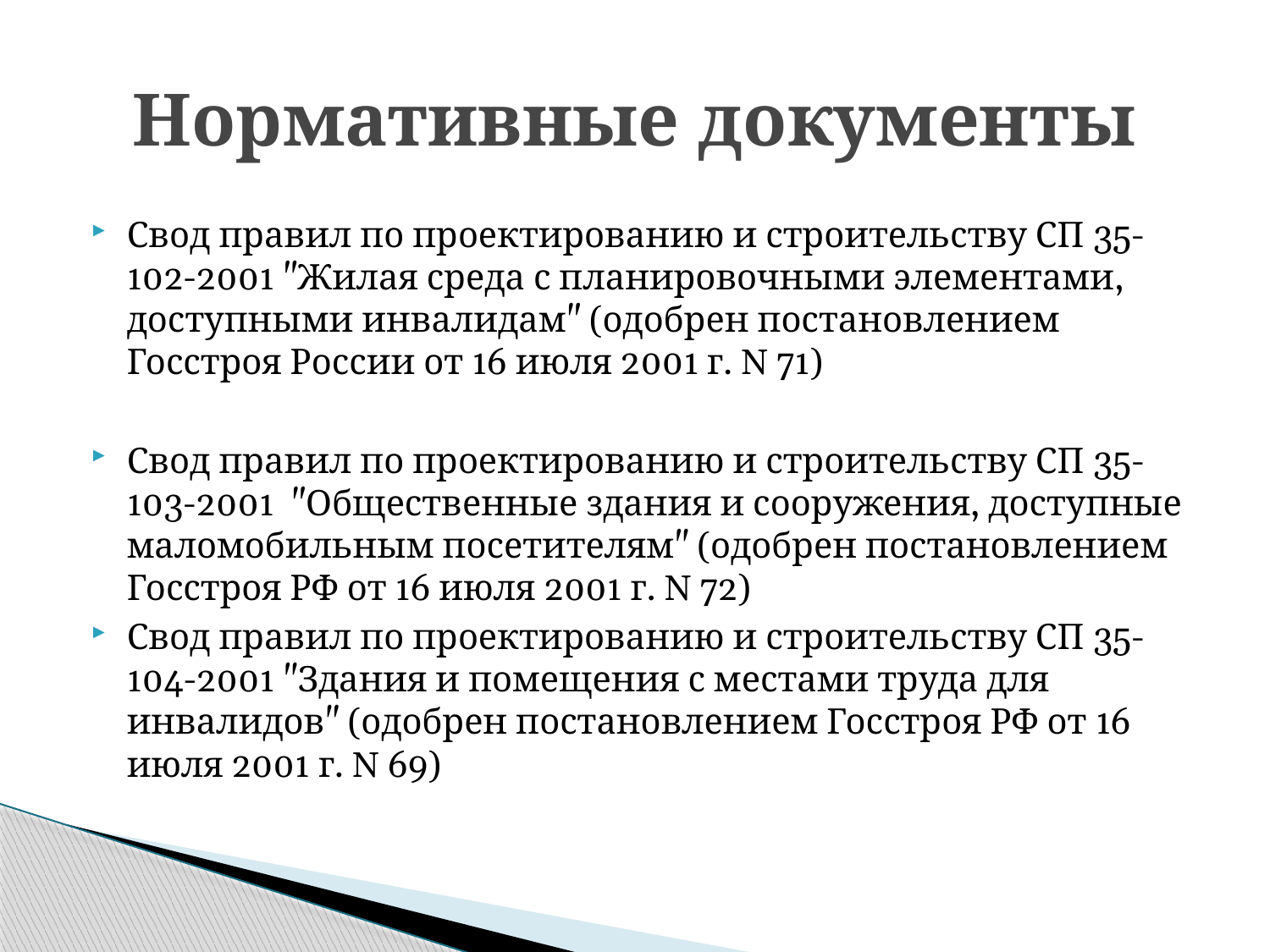

# Нормативные документы
Свод правил по проектированию и строительству СП 35-102-2001 "Жилая среда с планировочными элементами, доступными инвалидам" (одобрен постановлением Госстроя России от 16 июля 2001 г. N 71)

Свод правил по проектированию и строительству СП 35-103-2001  "Общественные здания и сооружения, доступные маломобильным посетителям" (одобрен постановлением Госстроя РФ от 16 июля 2001 г. N 72)
Свод правил по проектированию и строительству СП 35-104-2001 "Здания и помещения с местами труда для инвалидов" (одобрен постановлением Госстроя РФ от 16 июля 2001 г. N 69)